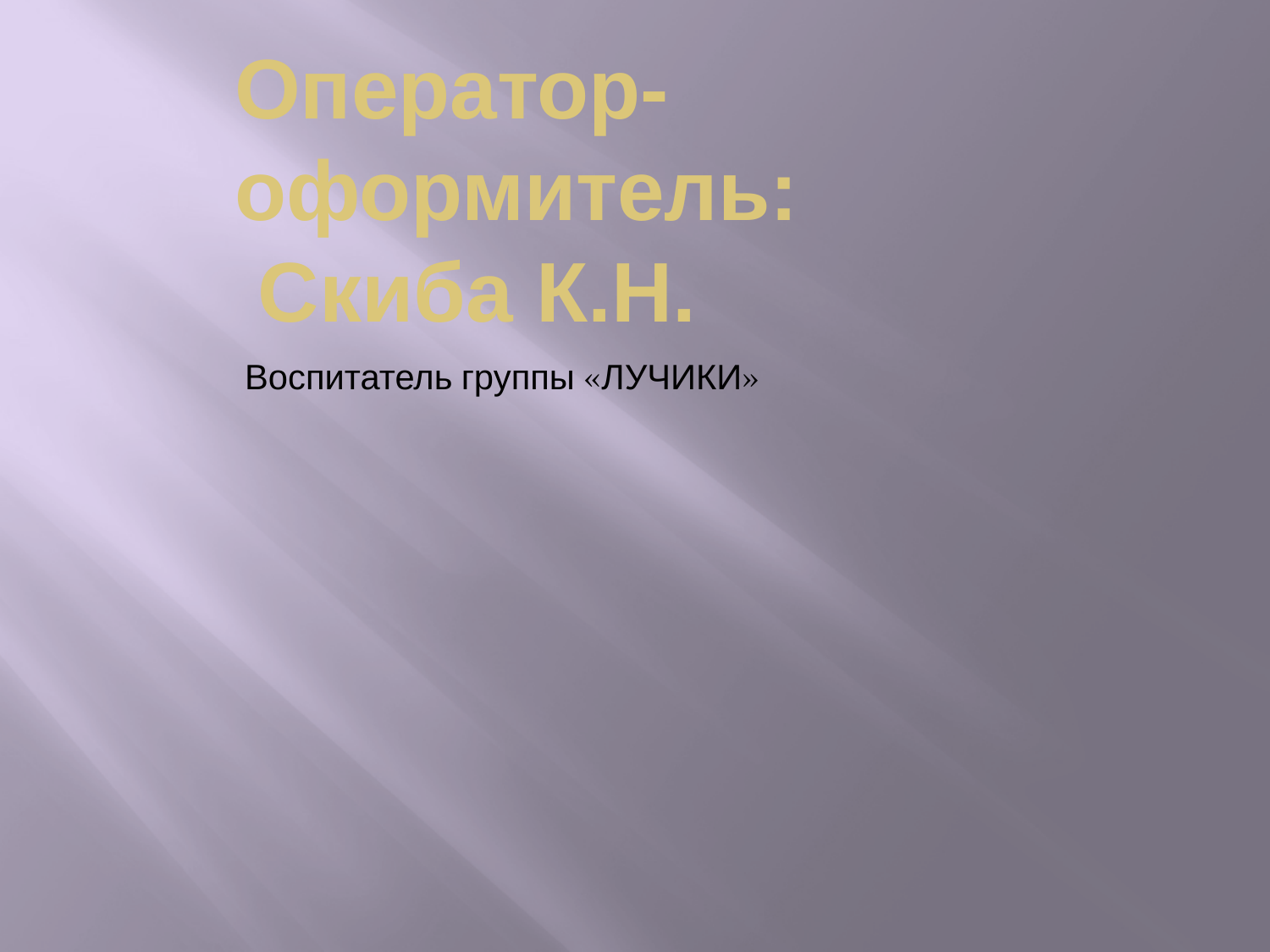

# Оператор-оформитель: Скиба К.Н.
Воспитатель группы «ЛУЧИКИ»